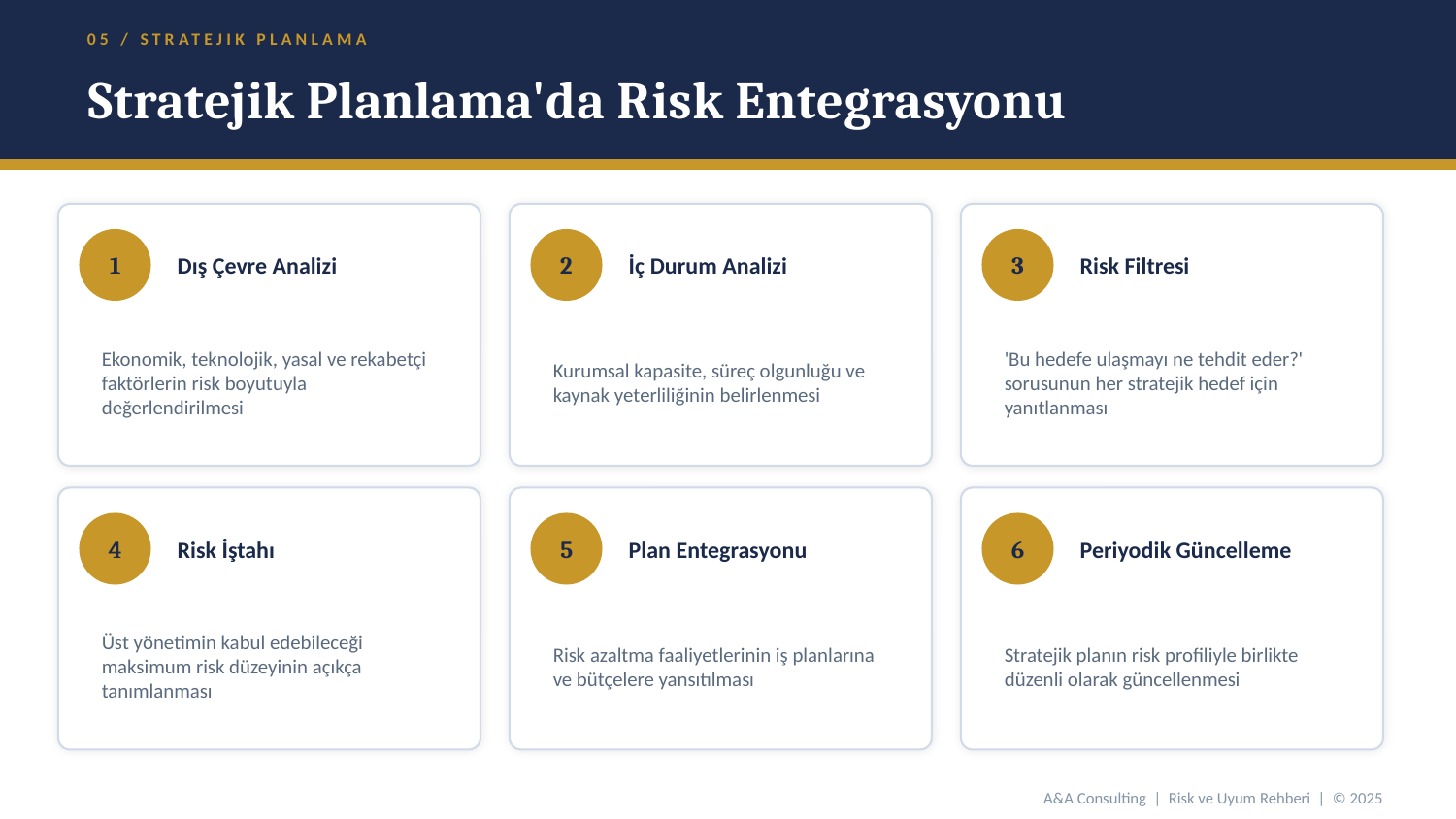

05 / STRATEJIK PLANLAMA
Stratejik Planlama'da Risk Entegrasyonu

1

2

3
Dış Çevre Analizi
İç Durum Analizi
Risk Filtresi
Ekonomik, teknolojik, yasal ve rekabetçi faktörlerin risk boyutuyla değerlendirilmesi
Kurumsal kapasite, süreç olgunluğu ve kaynak yeterliliğinin belirlenmesi
'Bu hedefe ulaşmayı ne tehdit eder?' sorusunun her stratejik hedef için yanıtlanması

4

5

6
Risk İştahı
Plan Entegrasyonu
Periyodik Güncelleme
Üst yönetimin kabul edebileceği maksimum risk düzeyinin açıkça tanımlanması
Risk azaltma faaliyetlerinin iş planlarına ve bütçelere yansıtılması
Stratejik planın risk profiliyle birlikte düzenli olarak güncellenmesi
A&A Consulting  |  Risk ve Uyum Rehberi  |  © 2025